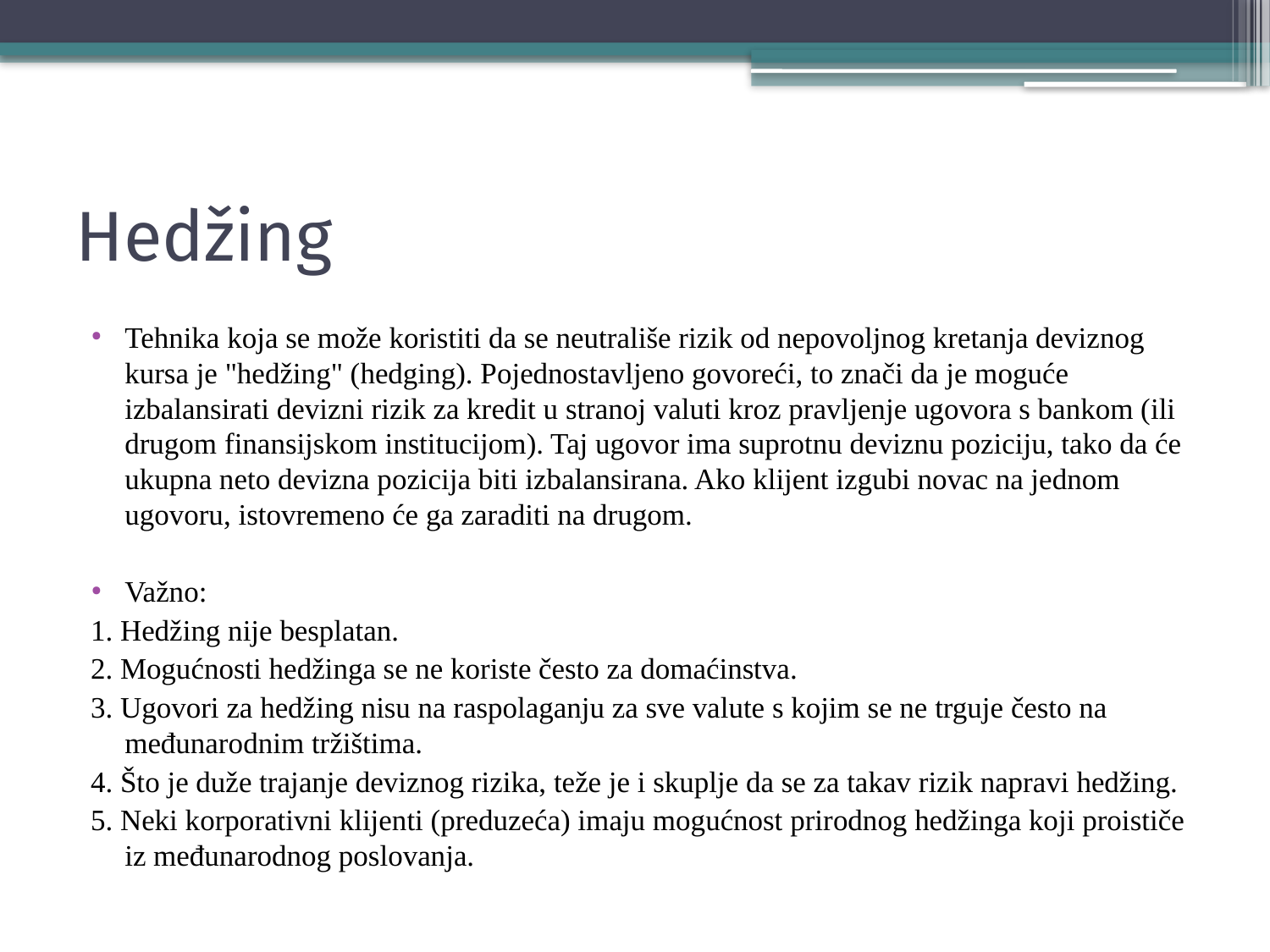

# Hedžing
Tehnika koja se može koristiti da se neutrališe rizik od nepovoljnog kretanja deviznog kursa je "hedžing" (hedging). Pojednostavljeno govoreći, to znači da je moguće izbalansirati devizni rizik za kredit u stranoj valuti kroz pravljenje ugovora s bankom (ili drugom finansijskom institucijom). Taj ugovor ima suprotnu deviznu poziciju, tako da će ukupna neto devizna pozicija biti izbalansirana. Ako klijent izgubi novac na jednom ugovoru, istovremeno će ga zaraditi na drugom.

Važno:
1. Hedžing nije besplatan.
2. Mogućnosti hedžinga se ne koriste često za domaćinstva.
3. Ugovori za hedžing nisu na raspolaganju za sve valute s kojim se ne trguje često na međunarodnim tržištima.
4. Što je duže trajanje deviznog rizika, teže je i skuplje da se za takav rizik napravi hedžing.
5. Neki korporativni klijenti (preduzeća) imaju mogućnost prirodnog hedžinga koji proističe iz međunarodnog poslovanja.